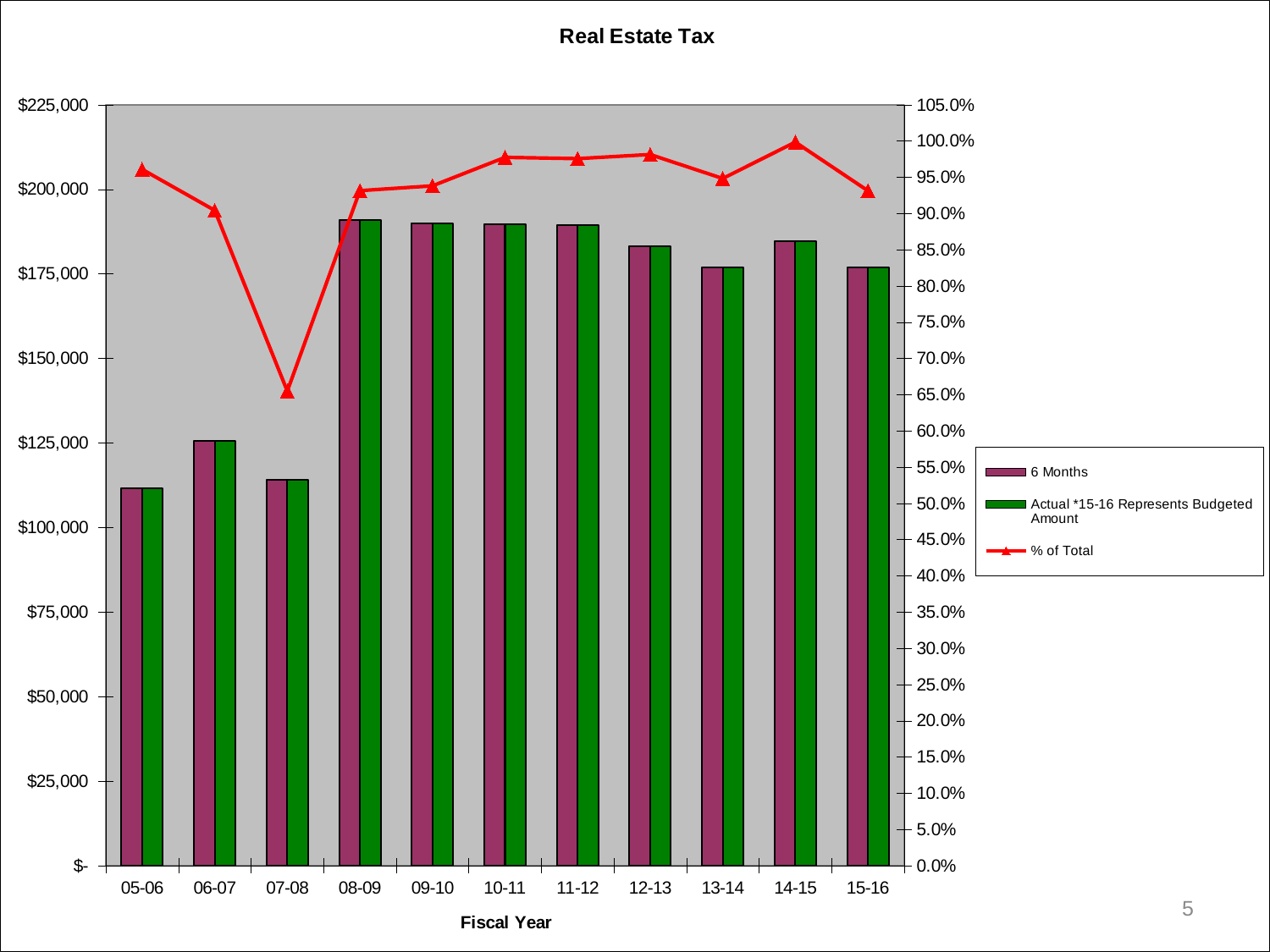

### Chart: Real Estate Tax

| Category | 6 Months | Actual *15-16 Represents Budgeted Amount |  |
|---|---|---|---|
| 05-06 | 111519.0 | 111519.0 | 0.9610061700734204 |
| 06-07 | 125564.0 | 125564.0 | 0.9042944696909682 |
| 07-08 | 114102.0 | 114102.0 | 0.6549831808318887 |
| 08-09 | 190988.0 | 190988.0 | 0.9315351786367516 |
| 09-10 | 189892.0 | 189892.0 | 0.9382108518858882 |
| 10-11 | 189804.0 | 189804.0 | 0.9774944122282077 |
| 11-12 | 189485.0 | 189485.0 | 0.9758314536147247 |
| 12-13 | 183198.0 | 183198.0 | 0.9814213622191508 |
| 13-14 | 177009.0 | 177009.0 | 0.948387822676568 |
| 14-15 | 184733.0 | 184733.0 | 0.9985567567567567 |
| 15-16 | 176964.0 | 176964.0 | 0.9313894736842105 |
5